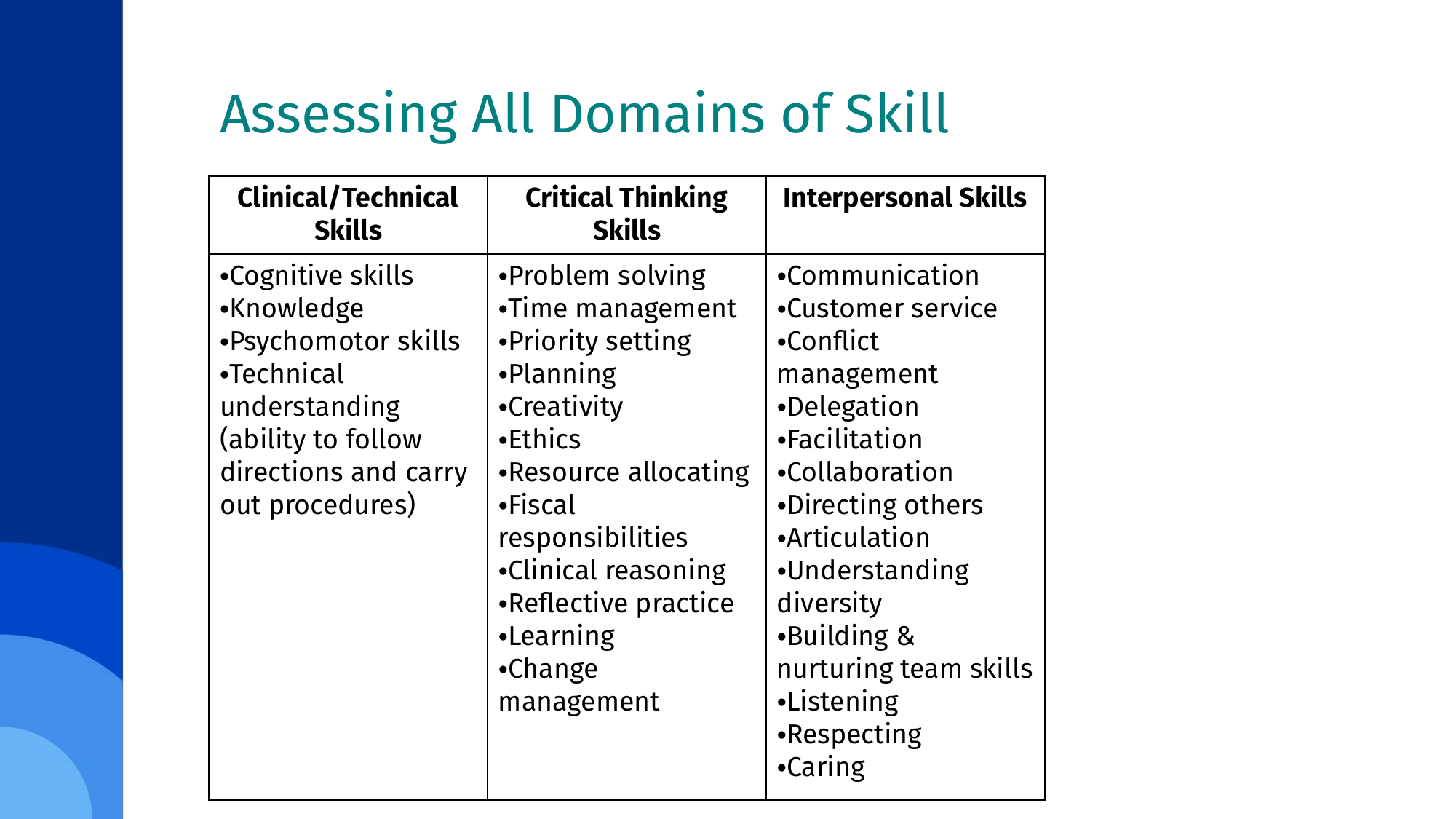

# Assessing All Domains of Skill
| Clinical/Technical Skills | Critical Thinking Skills | Interpersonal Skills |
| --- | --- | --- |
| Cognitive skills Knowledge Psychomotor skills Technical understanding (ability to follow directions and carry out procedures) | Problem solving Time management Priority setting Planning Creativity Ethics Resource allocating Fiscal responsibilities Clinical reasoning Reflective practice Learning Change management | Communication Customer service Conflict management Delegation Facilitation Collaboration Directing others Articulation Understanding diversity Building & nurturing team skills Listening Respecting Caring |